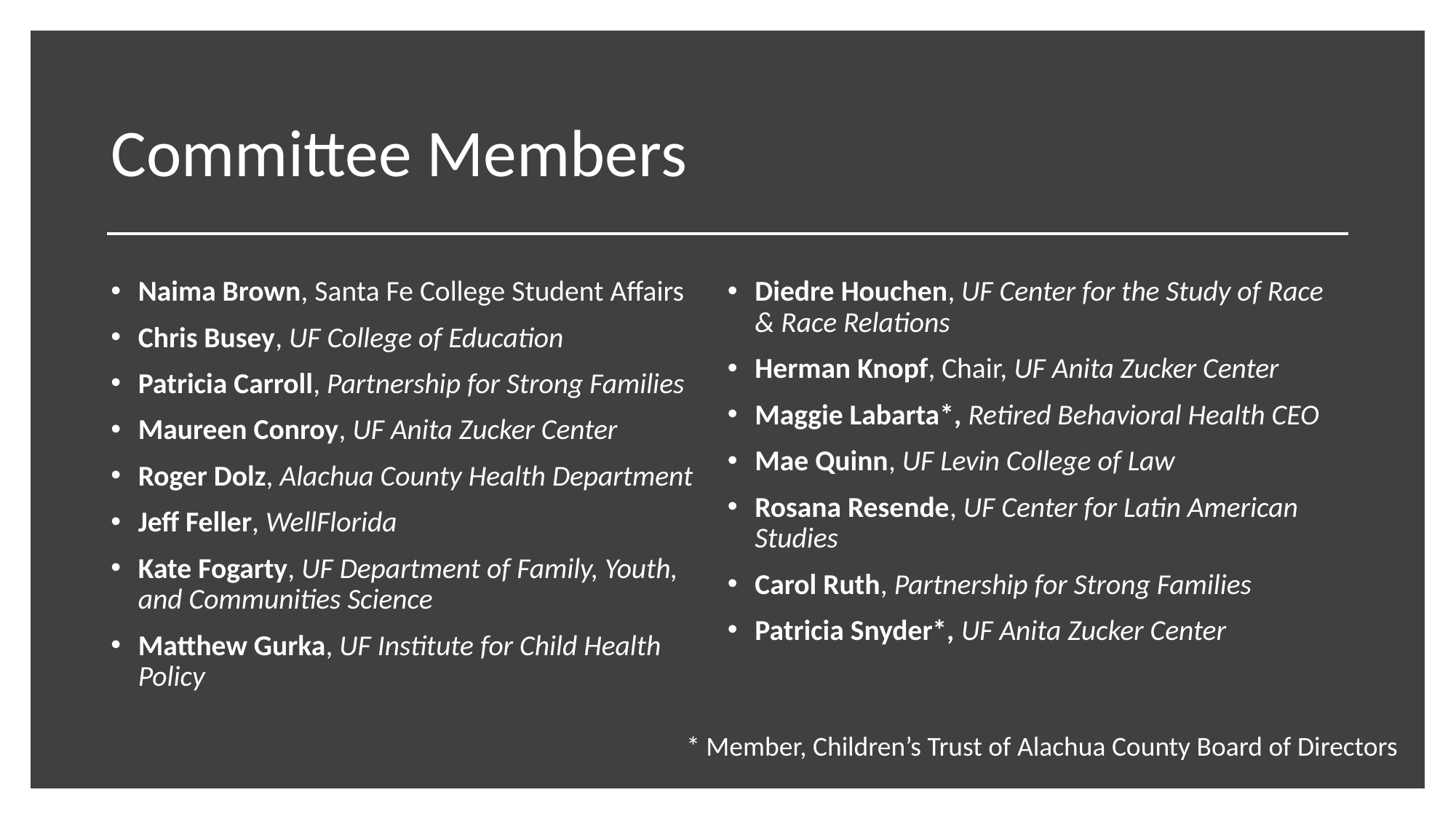

# Committee Members
Naima Brown, Santa Fe College Student Affairs
Chris Busey, UF College of Education
Patricia Carroll, Partnership for Strong Families
Maureen Conroy, UF Anita Zucker Center
Roger Dolz, Alachua County Health Department
Jeff Feller, WellFlorida
Kate Fogarty, UF Department of Family, Youth, and Communities Science
Matthew Gurka, UF Institute for Child Health Policy
Diedre Houchen, UF Center for the Study of Race & Race Relations
Herman Knopf, Chair, UF Anita Zucker Center
Maggie Labarta*, Retired Behavioral Health CEO
Mae Quinn, UF Levin College of Law
Rosana Resende, UF Center for Latin American Studies
Carol Ruth, Partnership for Strong Families
Patricia Snyder*, UF Anita Zucker Center
* Member, Children’s Trust of Alachua County Board of Directors